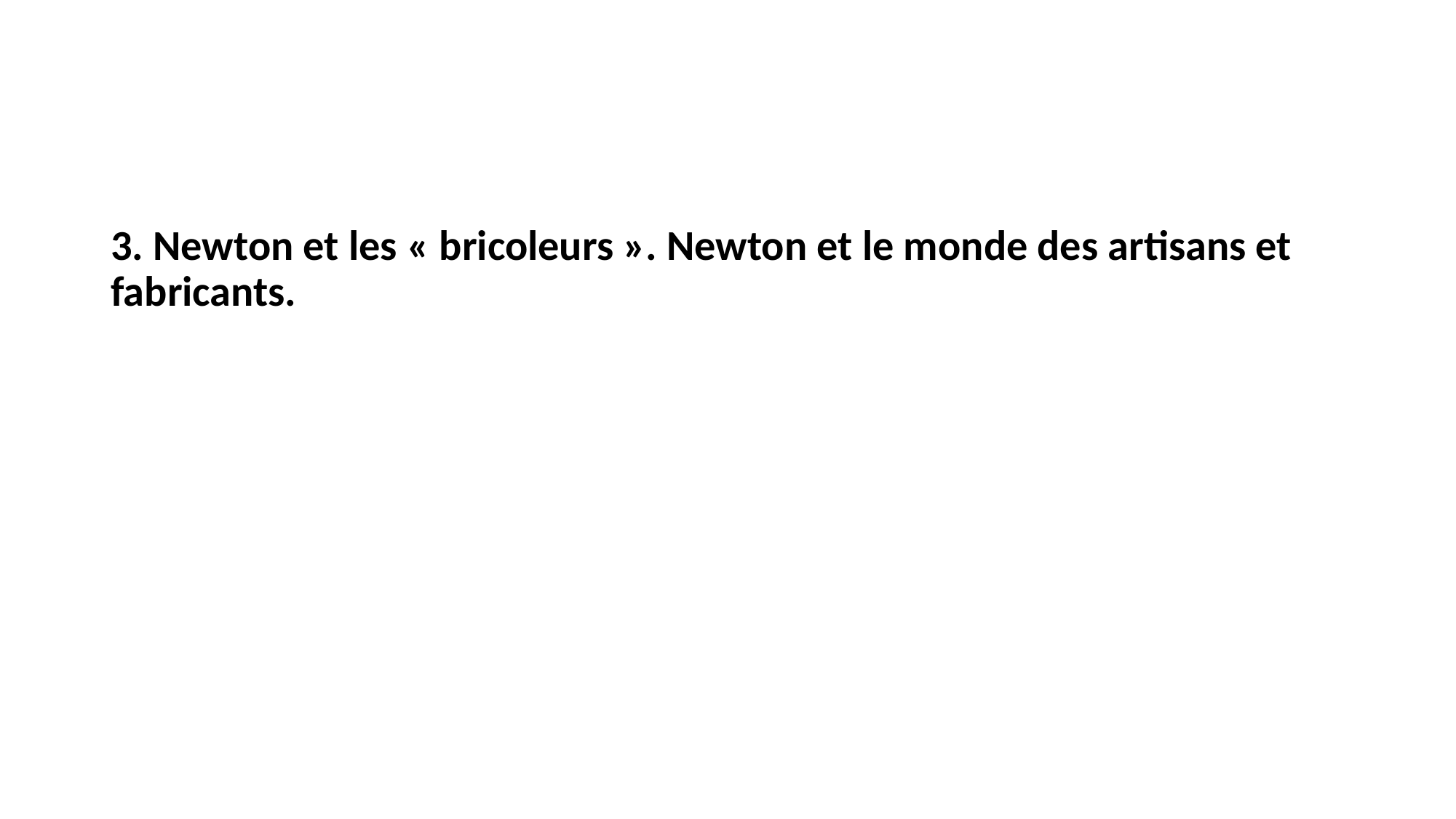

#
3. Newton et les « bricoleurs ». Newton et le monde des artisans et fabricants.